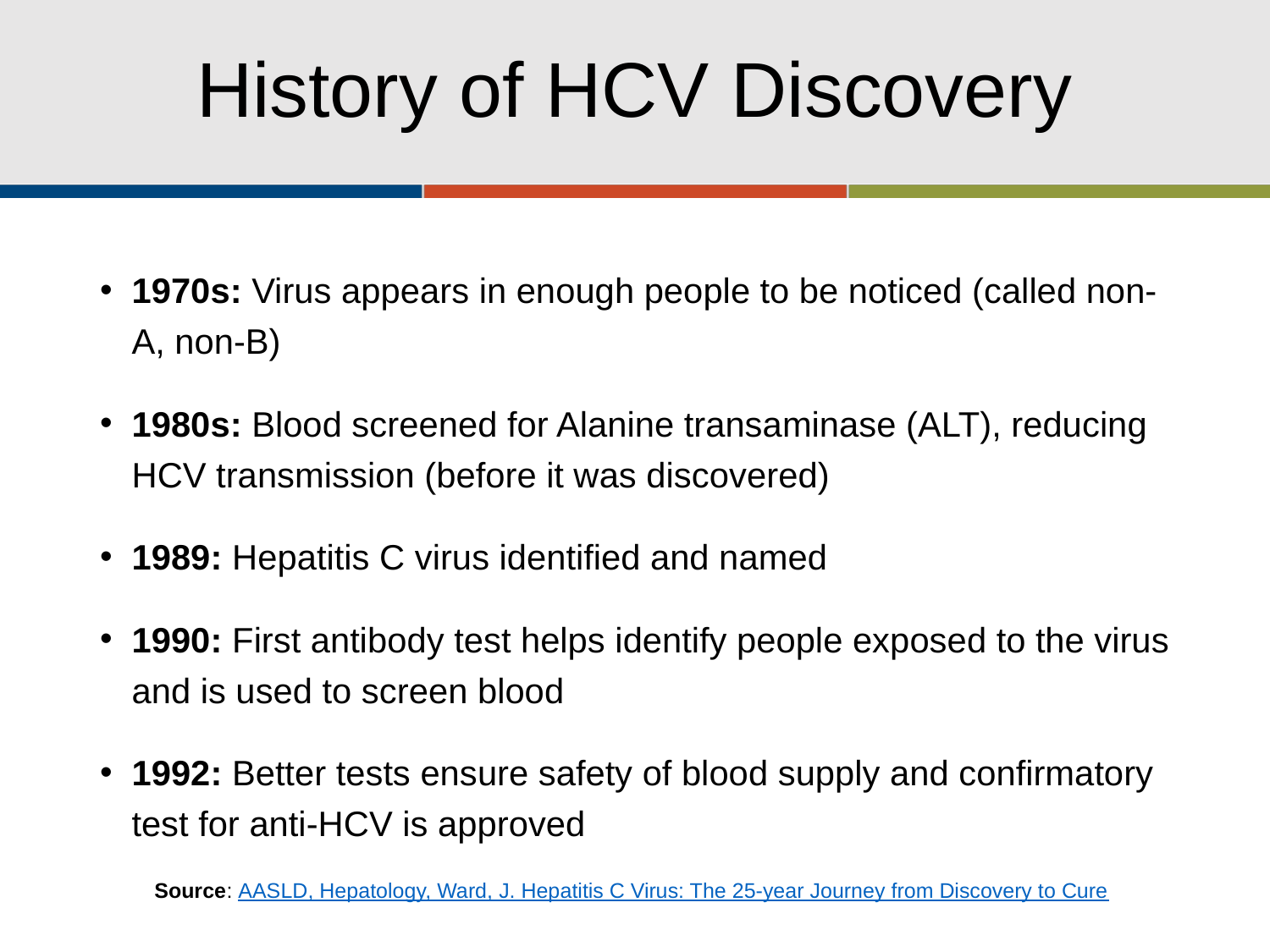

# History of HCV Discovery
1970s: Virus appears in enough people to be noticed (called non-A, non-B)
1980s: Blood screened for Alanine transaminase (ALT), reducing HCV transmission (before it was discovered)
1989: Hepatitis C virus identified and named
1990: First antibody test helps identify people exposed to the virus and is used to screen blood
1992: Better tests ensure safety of blood supply and confirmatory test for anti-HCV is approved
Source: AASLD, Hepatology, Ward, J. Hepatitis C Virus: The 25-year Journey from Discovery to Cure